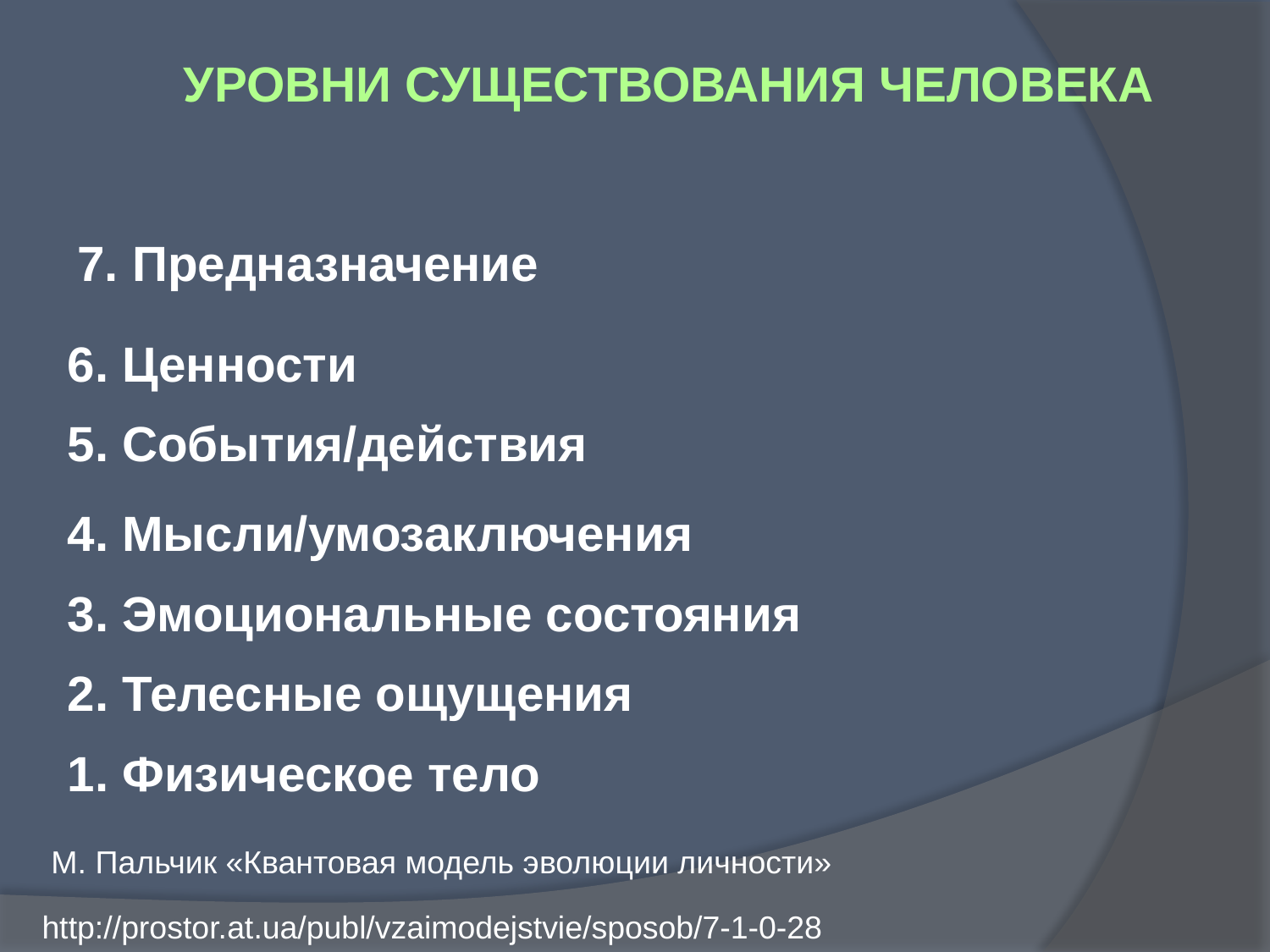

Уровни существования человека
7. Предназначение
6. Ценности
5. События/действия
4. Мысли/умозаключения
3. Эмоциональные состояния
2. Телесные ощущения
1. Физическое тело
М. Пальчик «Квантовая модель эволюции личности»
http://prostor.at.ua/publ/vzaimodejstvie/sposob/7-1-0-28